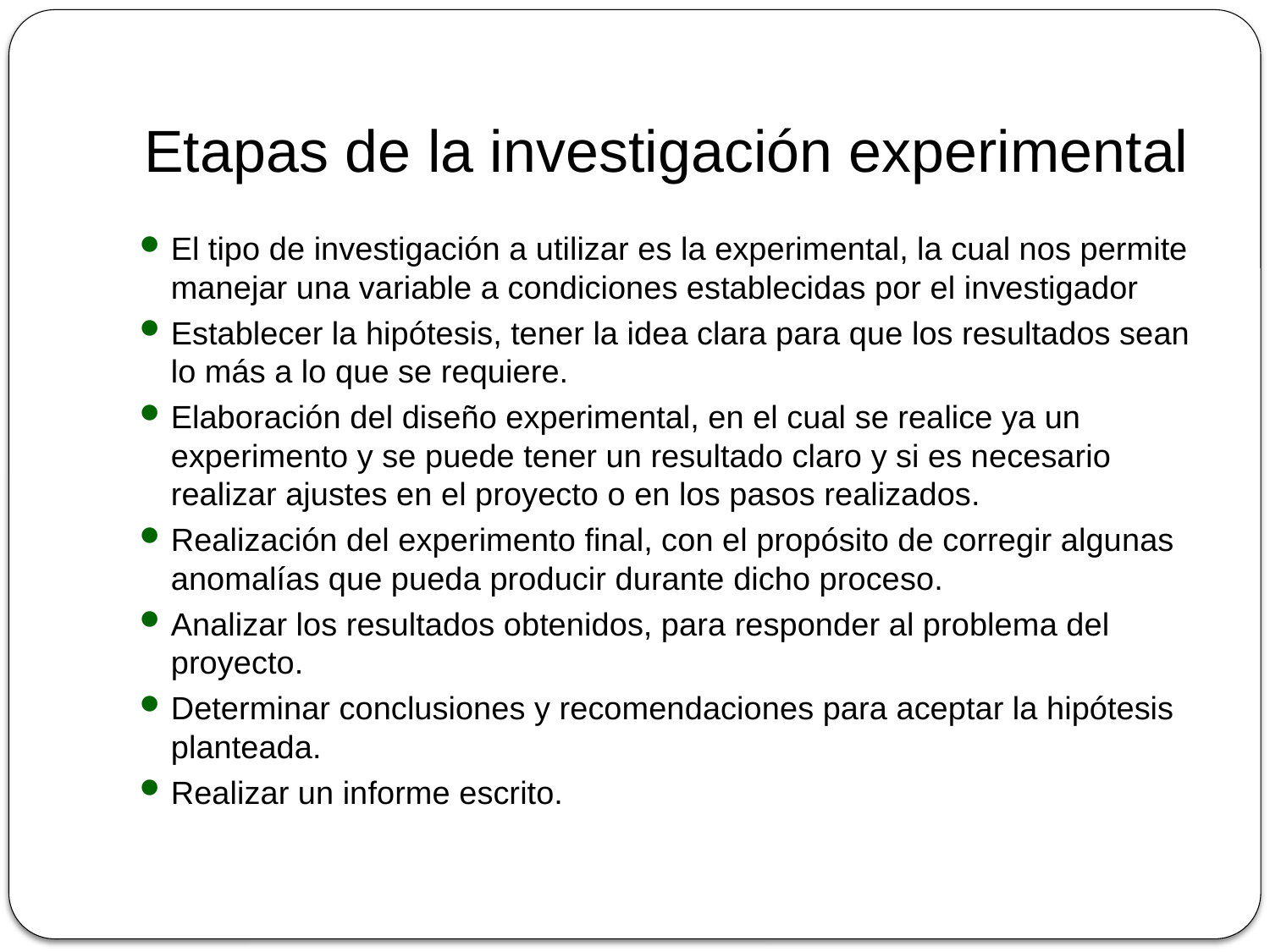

# Etapas de la investigación experimental
El tipo de investigación a utilizar es la experimental, la cual nos permite manejar una variable a condiciones establecidas por el investigador
Establecer la hipótesis, tener la idea clara para que los resultados sean lo más a lo que se requiere.
Elaboración del diseño experimental, en el cual se realice ya un experimento y se puede tener un resultado claro y si es necesario realizar ajustes en el proyecto o en los pasos realizados.
Realización del experimento final, con el propósito de corregir algunas anomalías que pueda producir durante dicho proceso.
Analizar los resultados obtenidos, para responder al problema del proyecto.
Determinar conclusiones y recomendaciones para aceptar la hipótesis planteada.
Realizar un informe escrito.